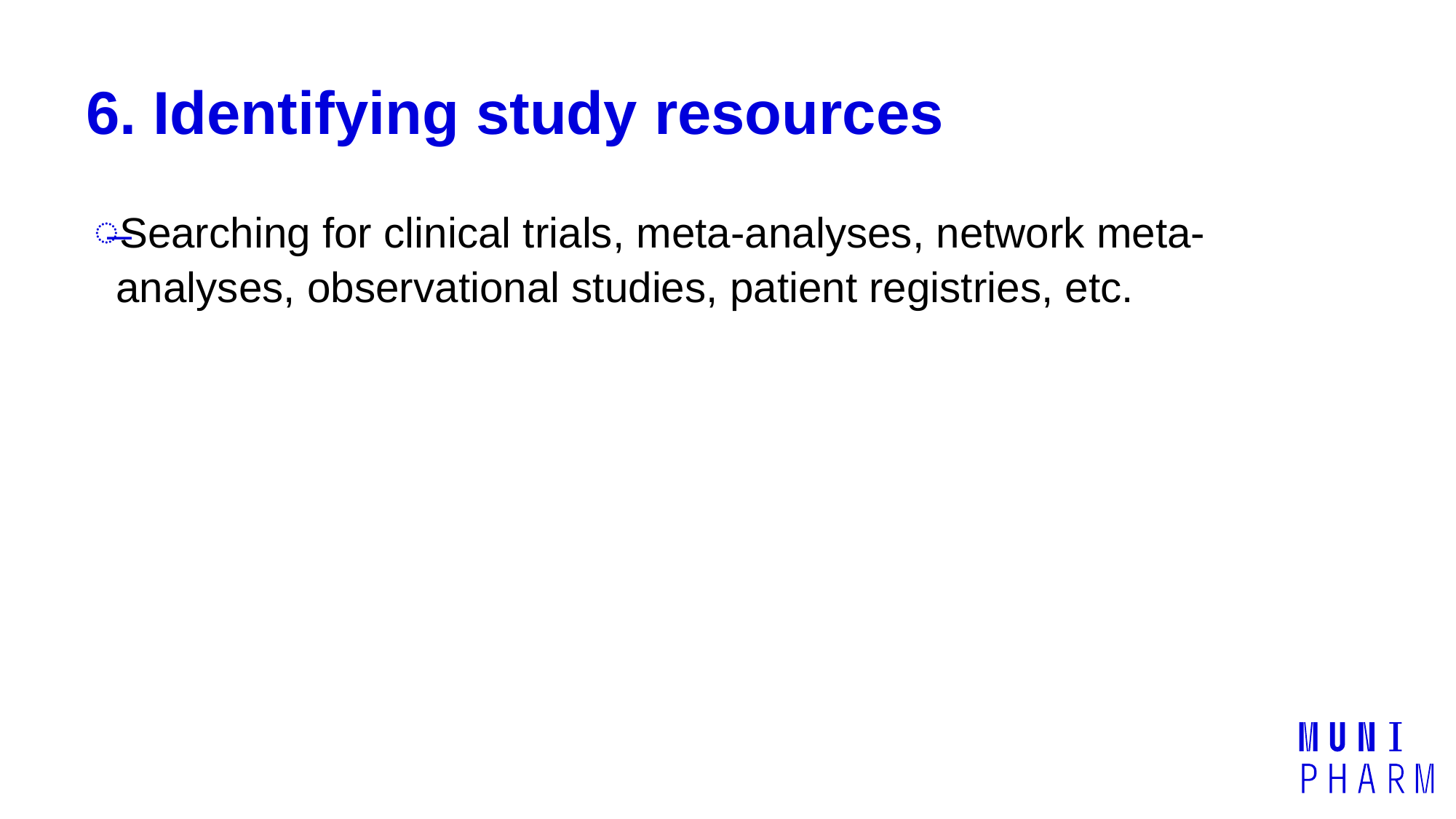

# 6. Identifying study resources
Searching for clinical trials, meta-analyses, network meta-analyses, observational studies, patient registries, etc.